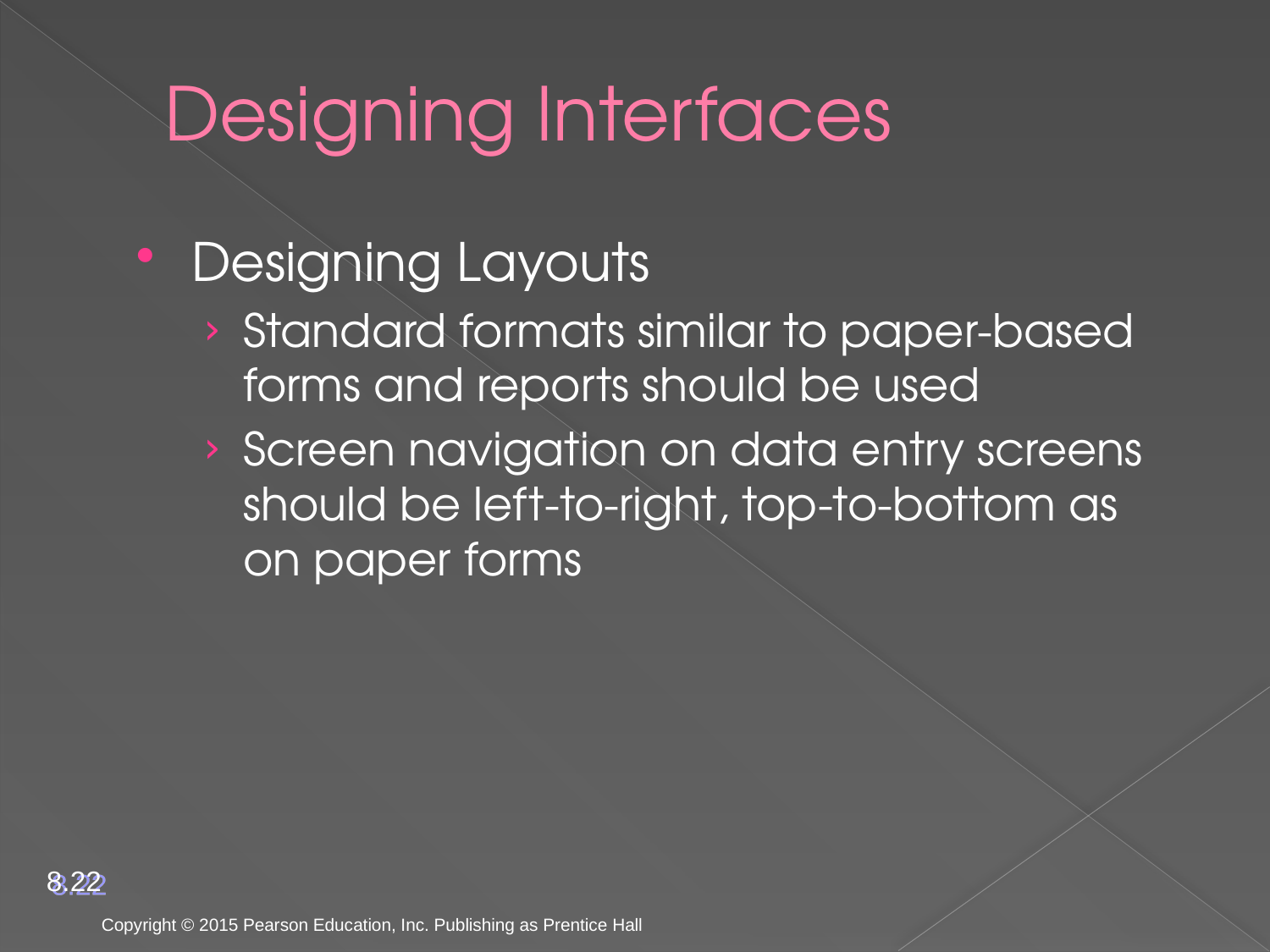

# Designing Interfaces
Designing Layouts
Standard formats similar to paper-based forms and reports should be used
Screen navigation on data entry screens should be left-to-right, top-to-bottom as on paper forms

8.22
Copyright © 2015 Pearson Education, Inc. Publishing as Prentice Hall